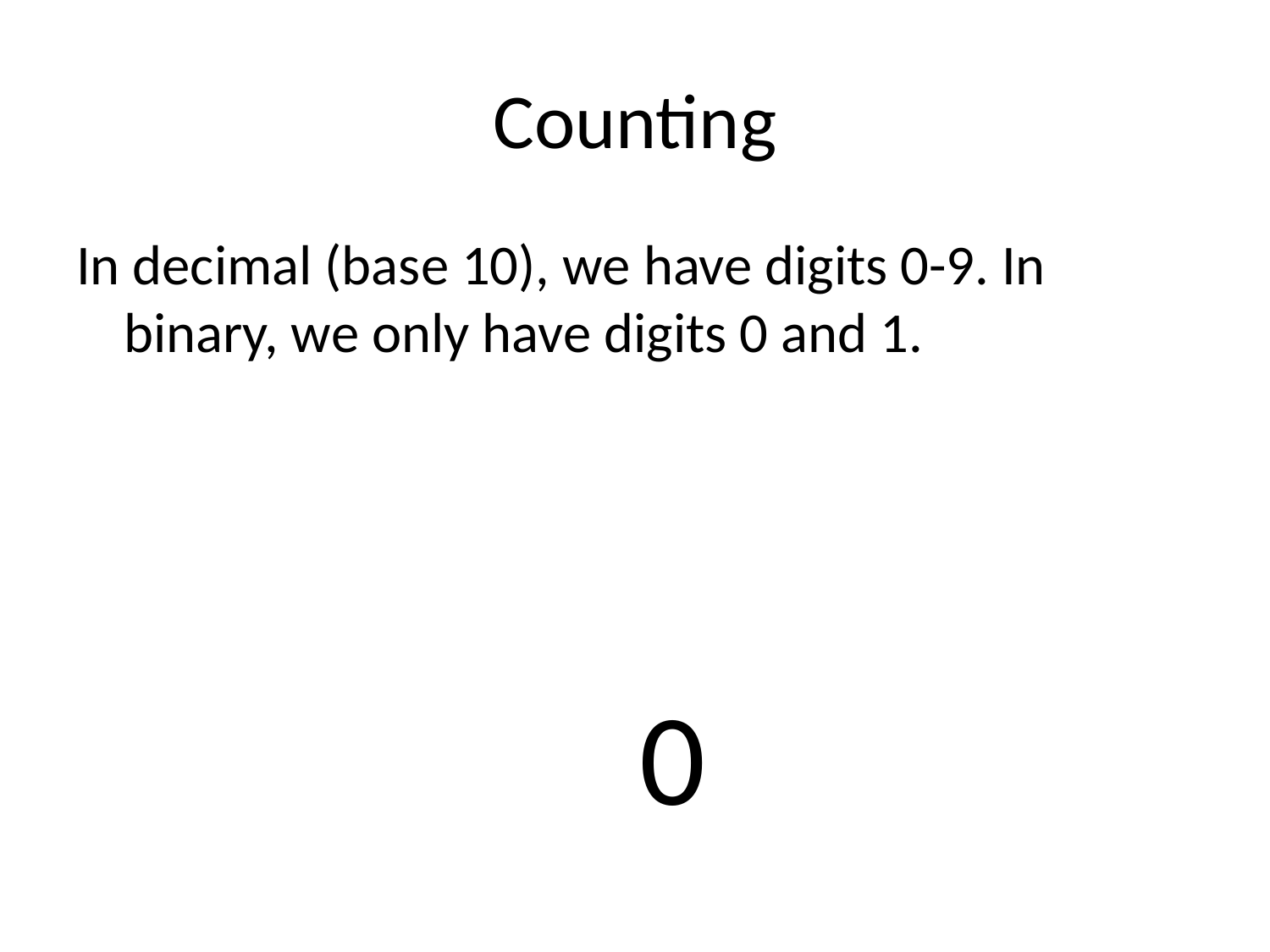

# Counting
In decimal (base 10), we have digits 0-9. In binary, we only have digits 0 and 1.

					0